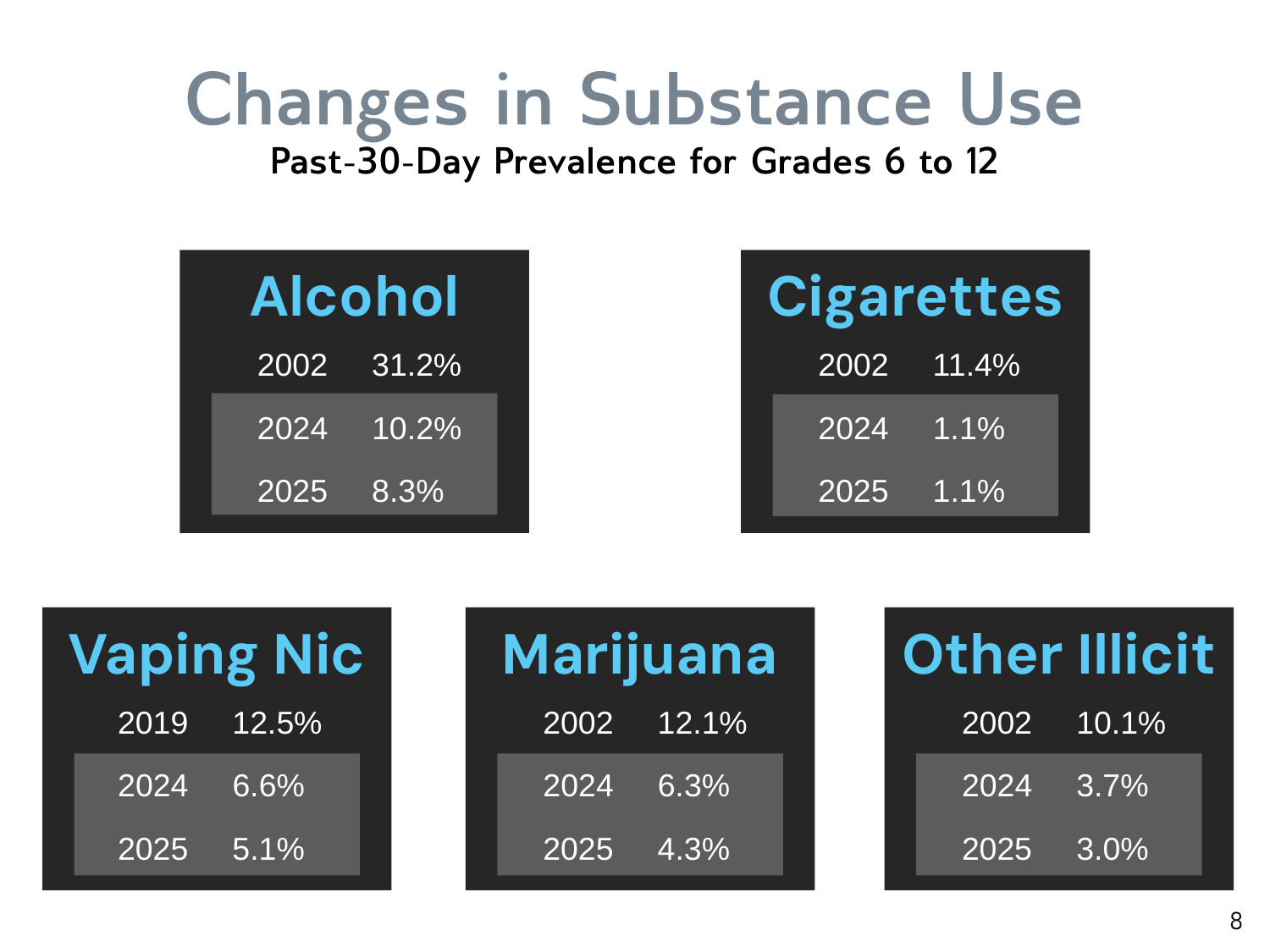

Changes in Substance Use
Past-30-Day Prevalence for Grades 6 to 12

Alcohol
Cigarettes
2002     31.2%
     10.2%
2025     8.3%

2002     11.4%
     1.1%
2025     1.1%

2002     31.2%
     10.2%
2025     8.3%

Vaping Nic
Marijuana
Other Illicit
2019     12.5%
     6.6%
2025     5.1%

2002     12.1%
     6.3%
2025     4.3%

2002     10.1%
     3.7%
2025     3.0%

8